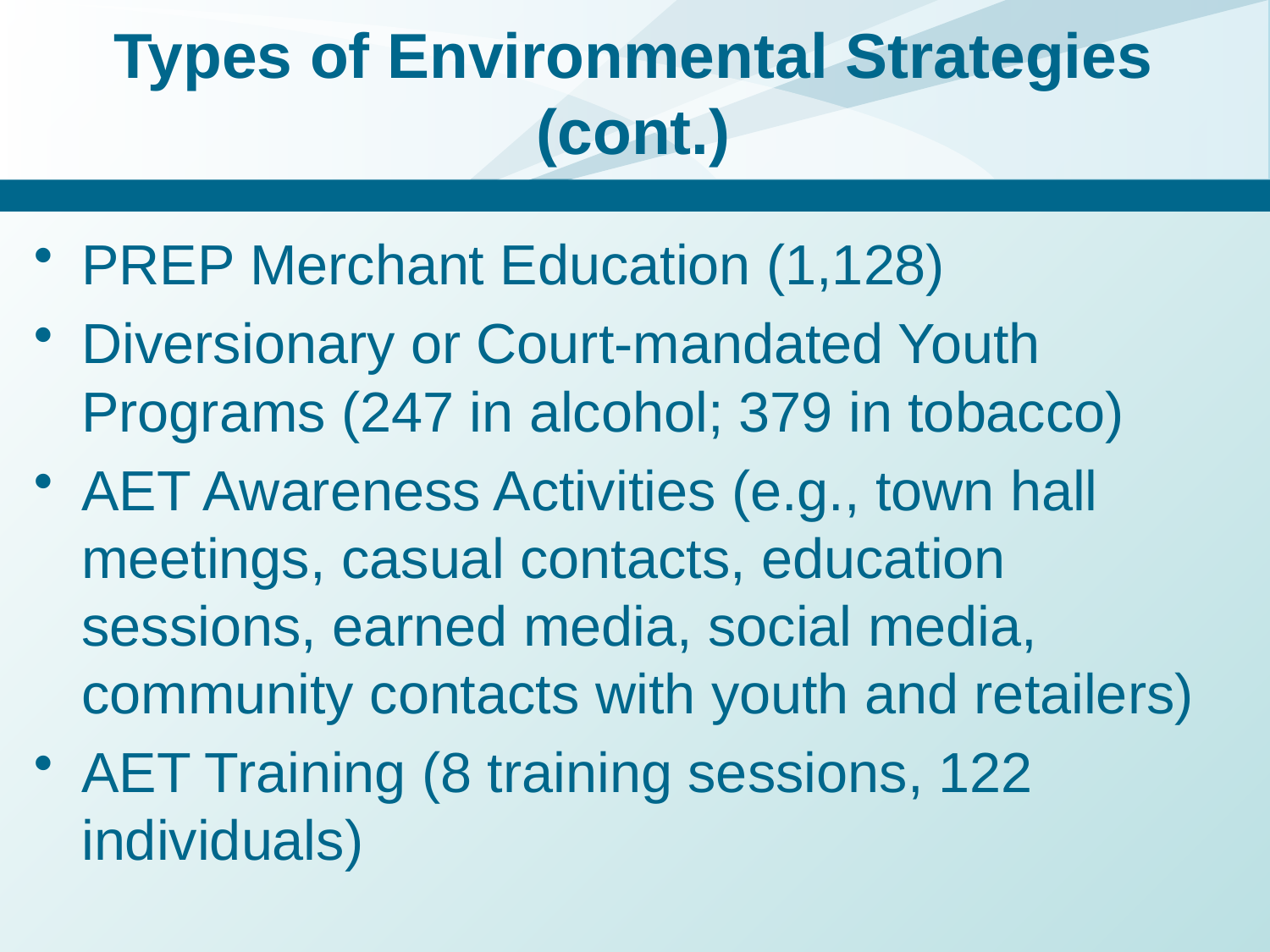

# Types of Environmental Strategies (cont.)
PREP Merchant Education (1,128)
Diversionary or Court-mandated Youth Programs (247 in alcohol; 379 in tobacco)
AET Awareness Activities (e.g., town hall meetings, casual contacts, education sessions, earned media, social media, community contacts with youth and retailers)
AET Training (8 training sessions, 122 individuals)